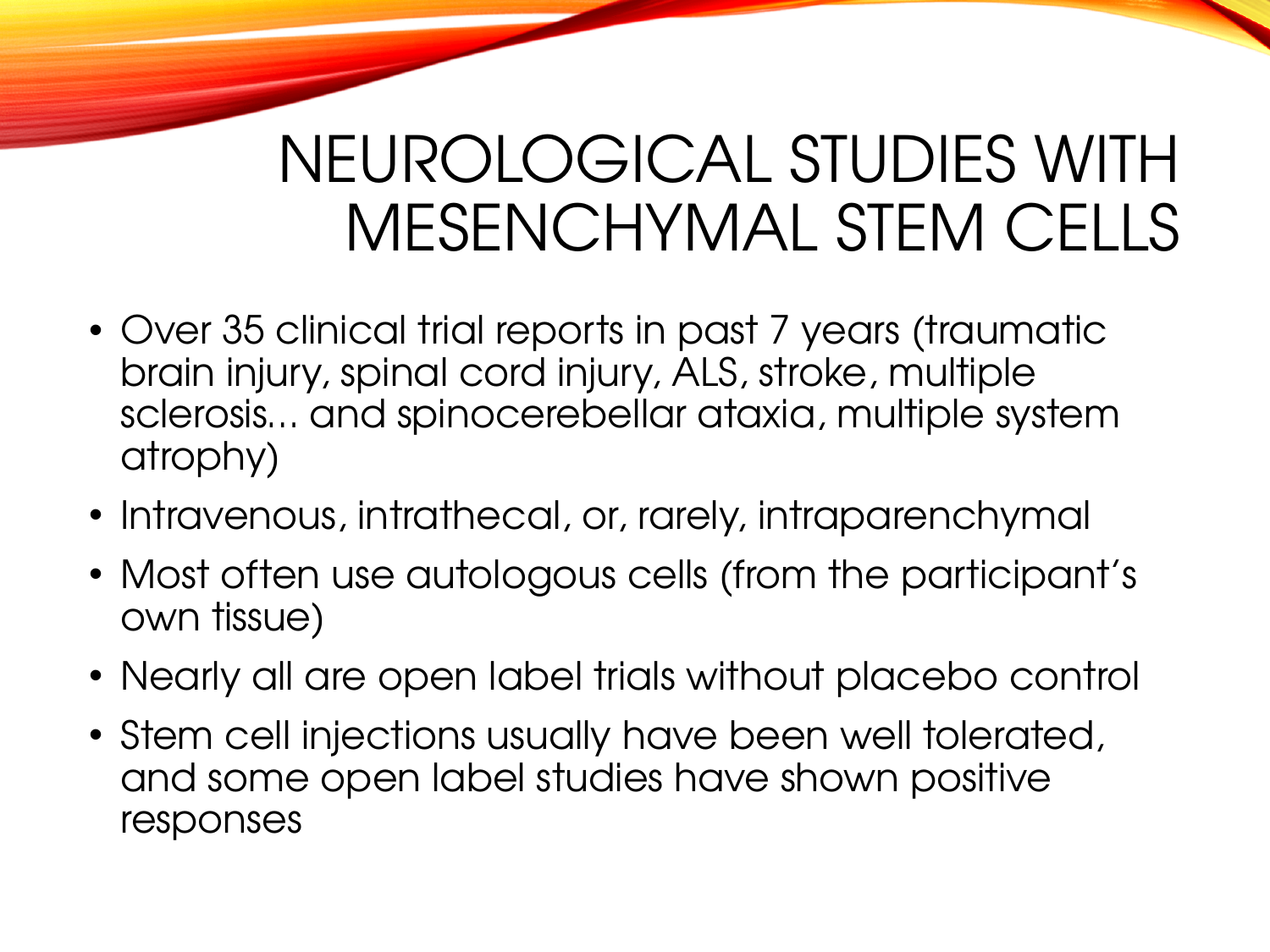

# Neurological Studies with mesenchymal stem cells
Over 35 clinical trial reports in past 7 years (traumatic brain injury, spinal cord injury, ALS, stroke, multiple sclerosis… and spinocerebellar ataxia, multiple system atrophy)
Intravenous, intrathecal, or, rarely, intraparenchymal
Most often use autologous cells (from the participant’s own tissue)
Nearly all are open label trials without placebo control
Stem cell injections usually have been well tolerated, and some open label studies have shown positive responses